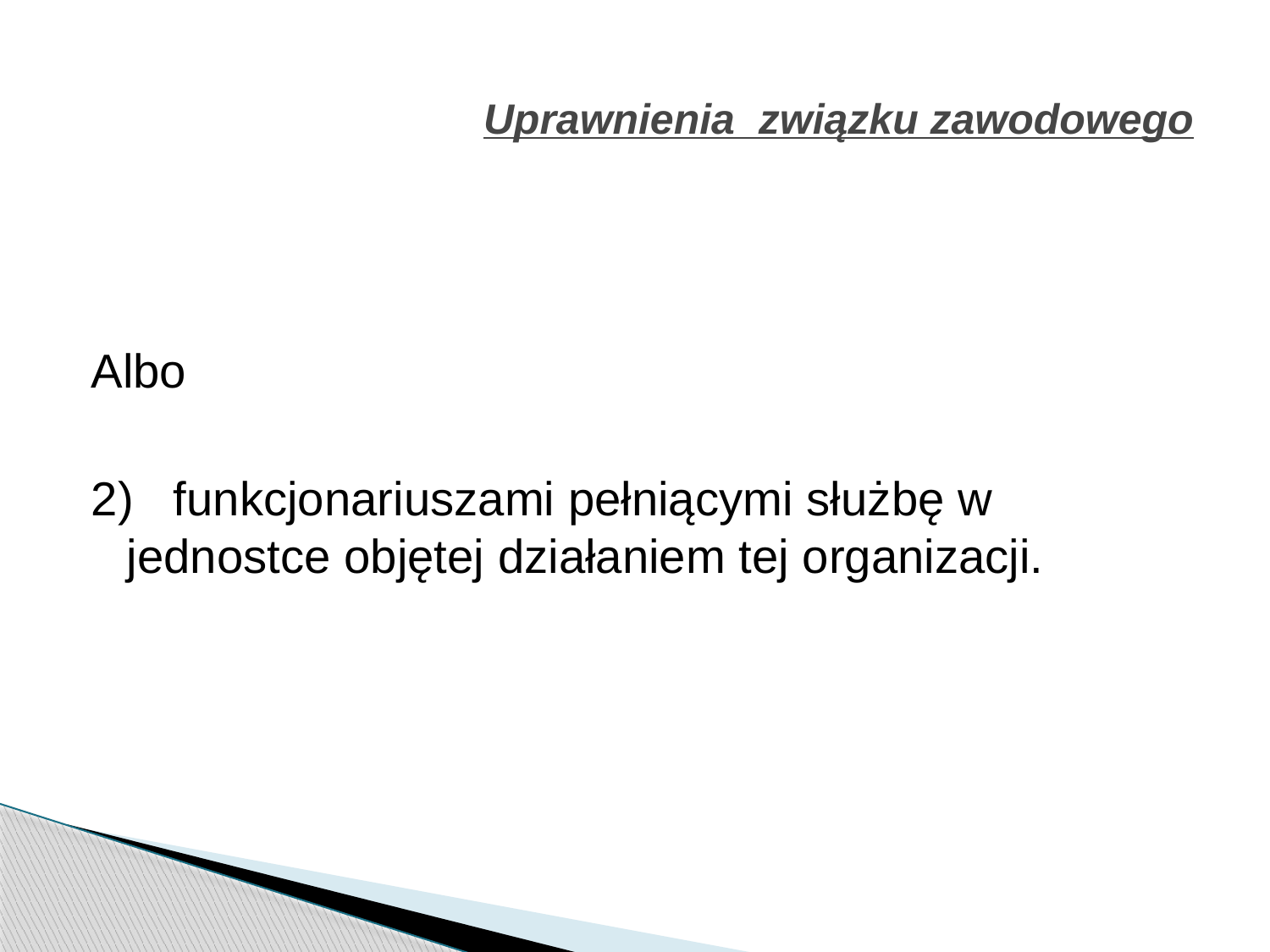

# Uprawnienia  związku zawodowego

Albo

2)   funkcjonariuszami pełniącymi służbę w jednostce objętej działaniem tej organizacji.